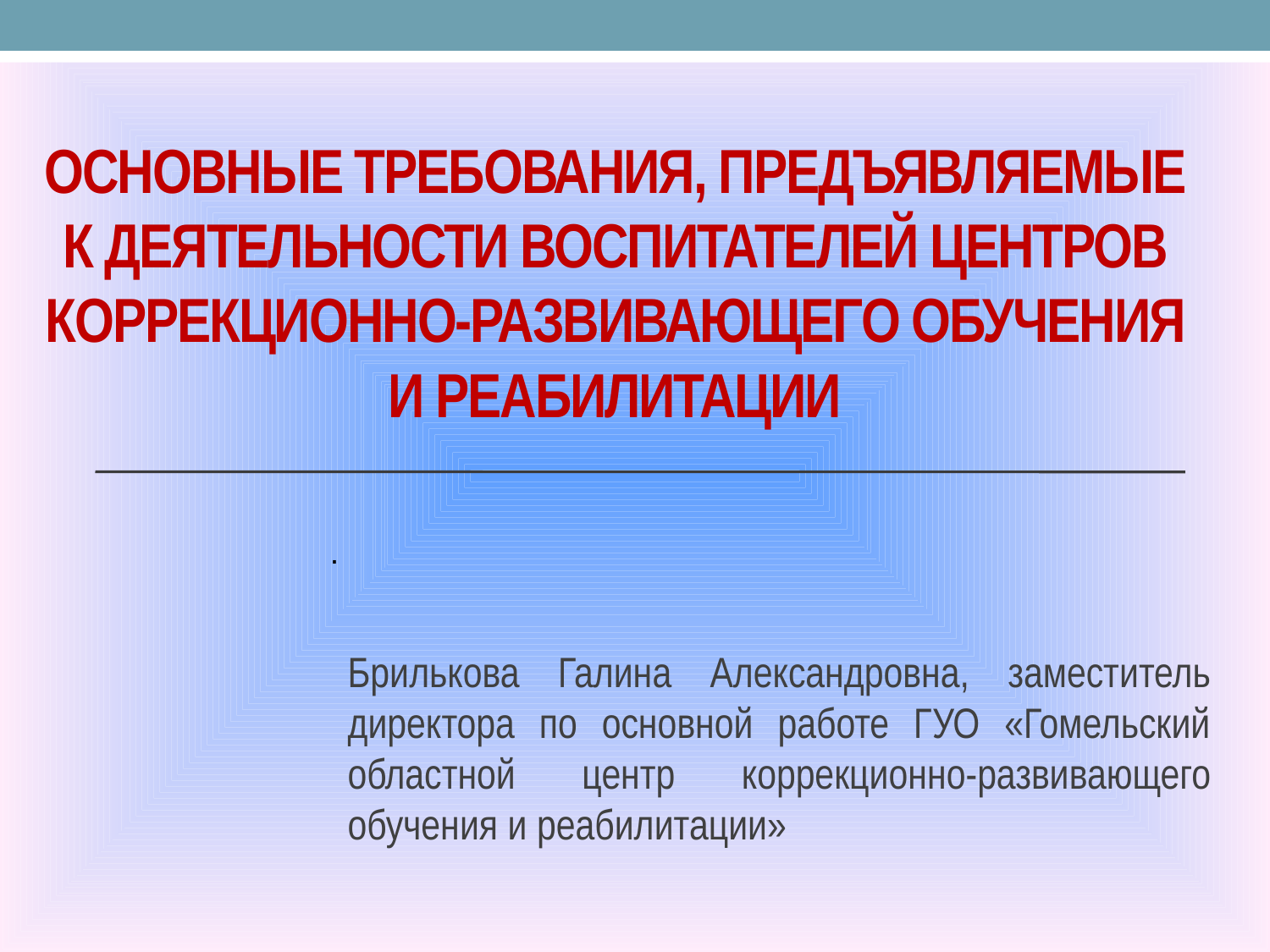

# Основные требования, предъявляемые к деятельности воспитателей центров коррекционно-развивающего обучения и реабилитации
.
Брилькова Галина Александровна, заместитель директора по основной работе ГУО «Гомельский областной центр коррекционно-развивающего обучения и реабилитации»